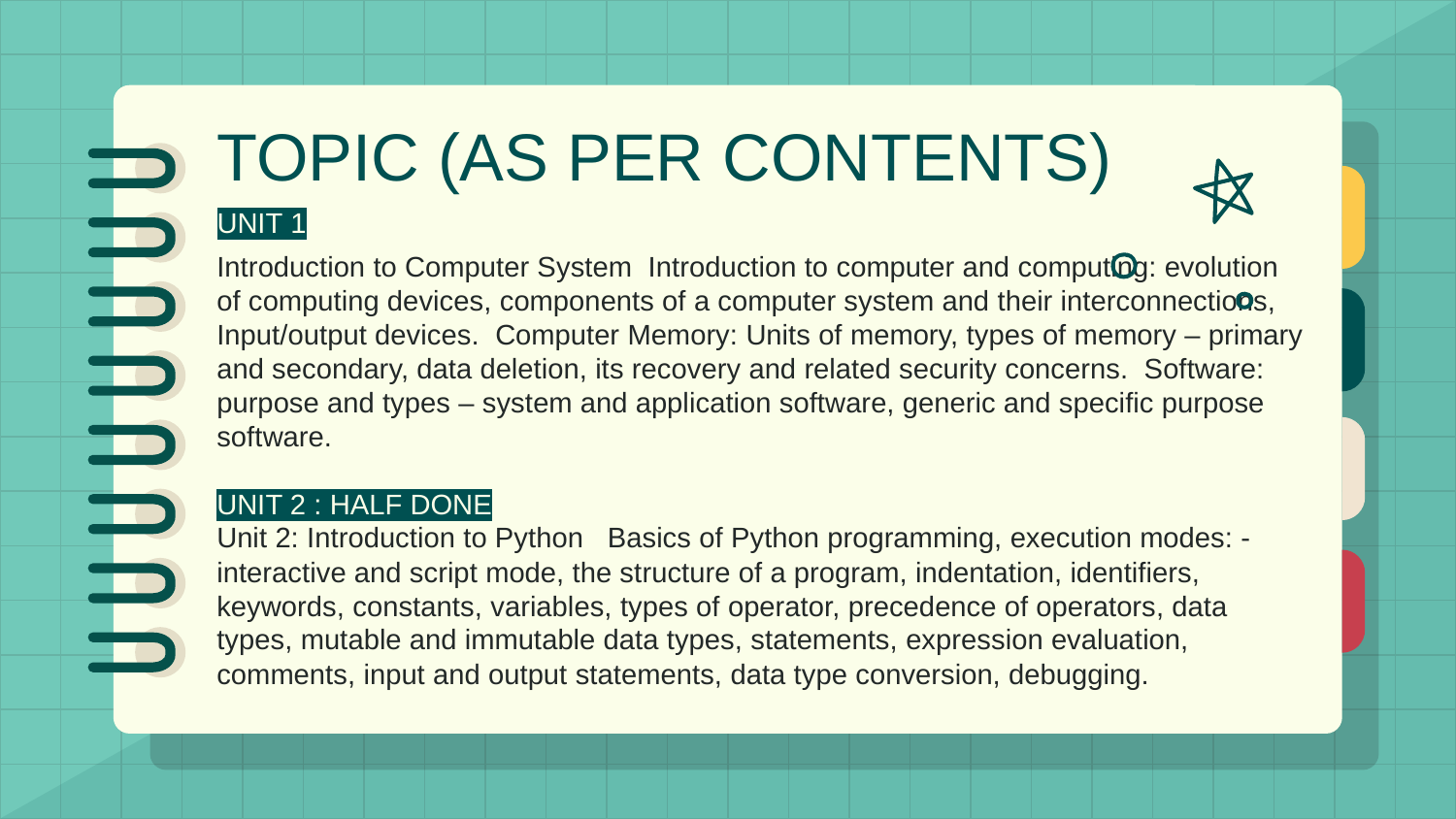

# TOPIC (AS PER CONTENTS)

UNIT 1
Introduction to Computer System  Introduction to computer and computing: evolution of computing devices, components of a computer system and their interconnections, Input/output devices.  Computer Memory: Units of memory, types of memory – primary and secondary, data deletion, its recovery and related security concerns.  Software: purpose and types – system and application software, generic and specific purpose software.

UNIT 2 : HALF DONE
Unit 2: Introduction to Python   Basics of Python programming, execution modes: - interactive and script mode, the structure of a program, indentation, identifiers, keywords, constants, variables, types of operator, precedence of operators, data types, mutable and immutable data types, statements, expression evaluation, comments, input and output statements, data type conversion, debugging.